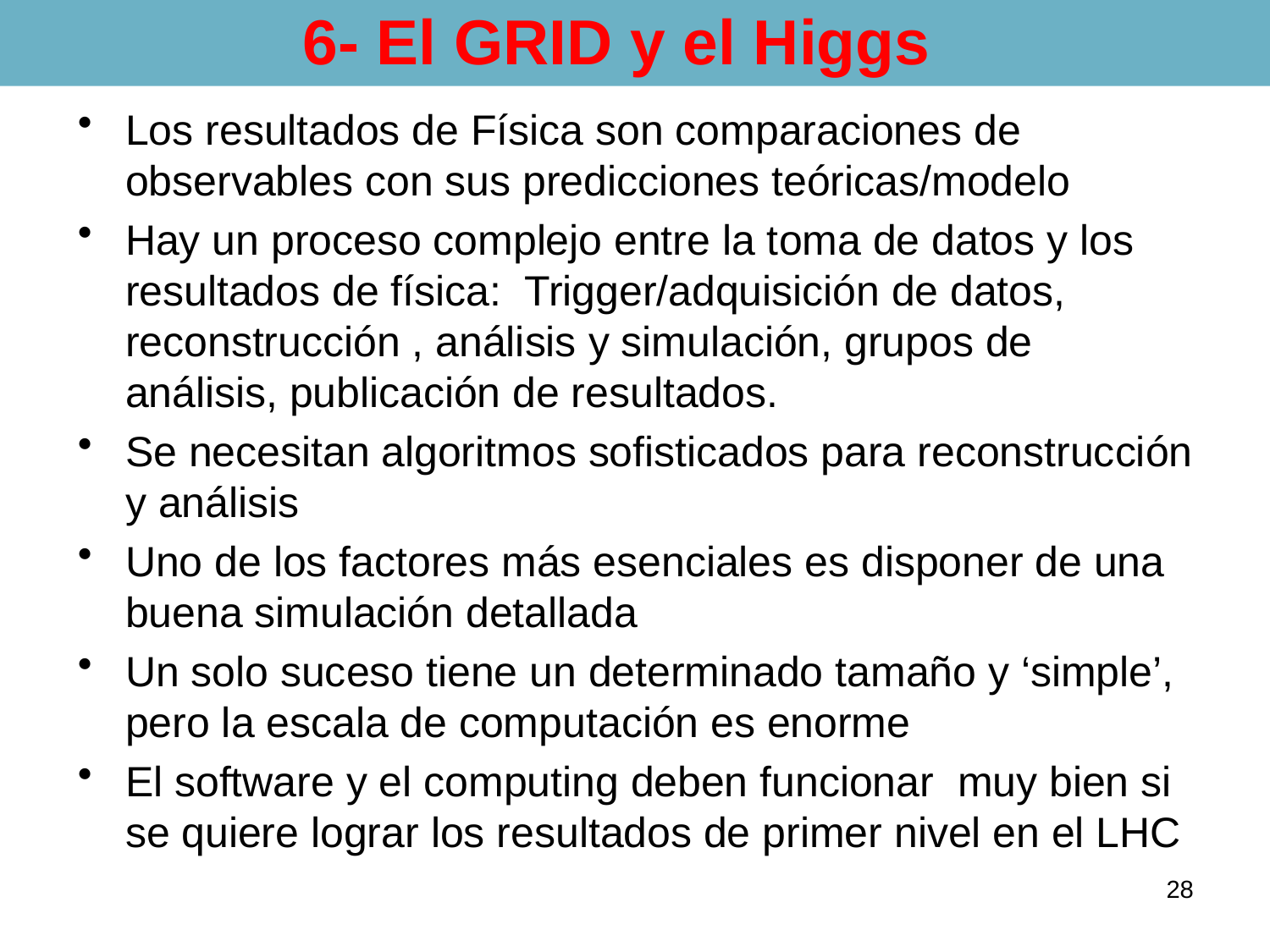

6- El GRID y el Higgs
Los resultados de Física son comparaciones de observables con sus predicciones teóricas/modelo
Hay un proceso complejo entre la toma de datos y los resultados de física:  Trigger/adquisición de datos, reconstrucción , análisis y simulación, grupos de análisis, publicación de resultados.
Se necesitan algoritmos sofisticados para reconstrucción y análisis
Uno de los factores más esenciales es disponer de una buena simulación detallada
Un solo suceso tiene un determinado tamaño y ‘simple’, pero la escala de computación es enorme
El software y el computing deben funcionar  muy bien si se quiere lograr los resultados de primer nivel en el LHC
28